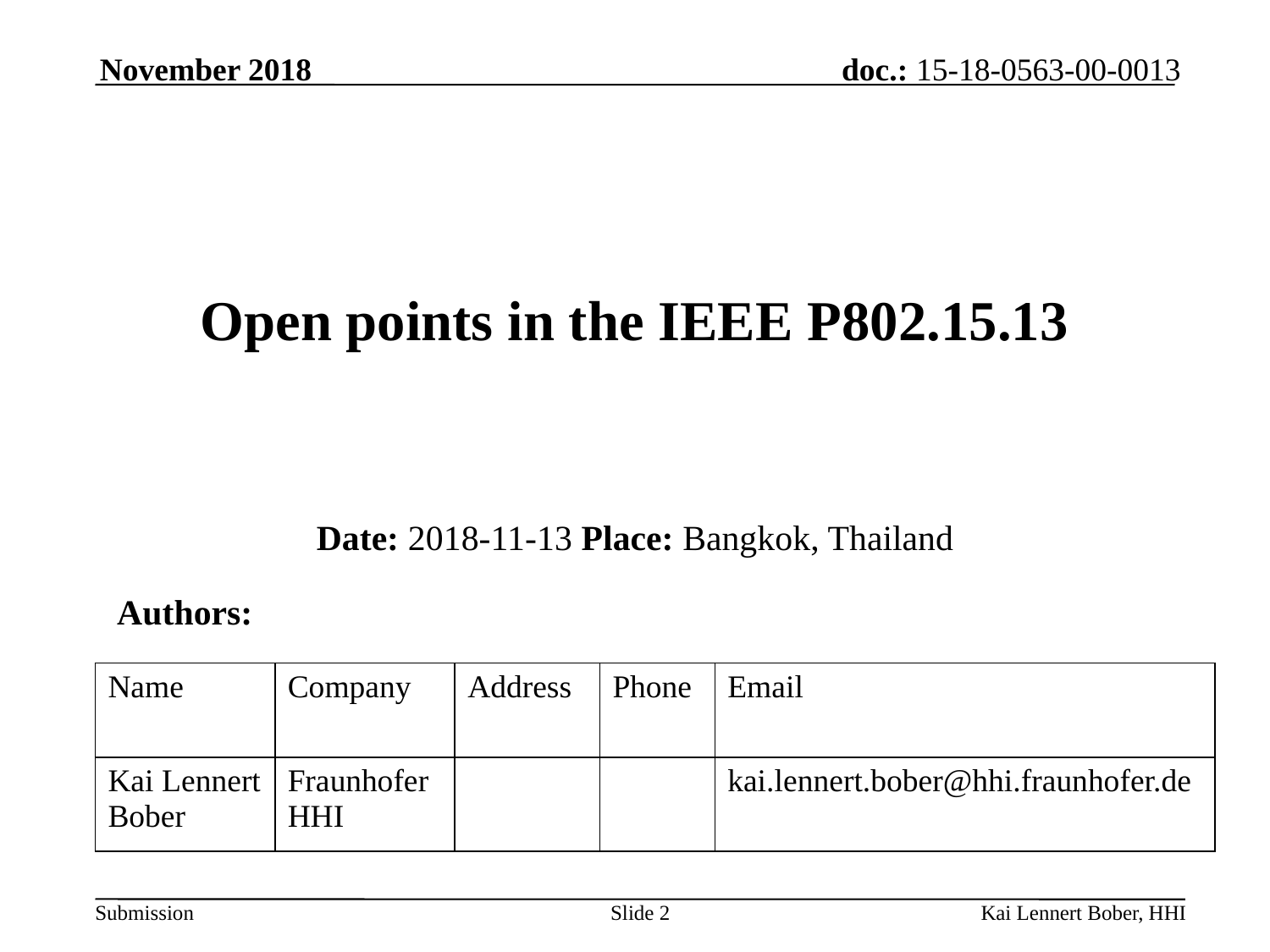

# Open points in the IEEE P802.15.13
Date: 2018-11-13 Place: Bangkok, Thailand
 Authors:
| Name | Company | Address | Phone | Email |
| --- | --- | --- | --- | --- |
| Kai Lennert Bober | Fraunhofer HHI |  |  | kai.lennert.bober@hhi.fraunhofer.de |
Slide 2
Kai Lennert Bober, HHI